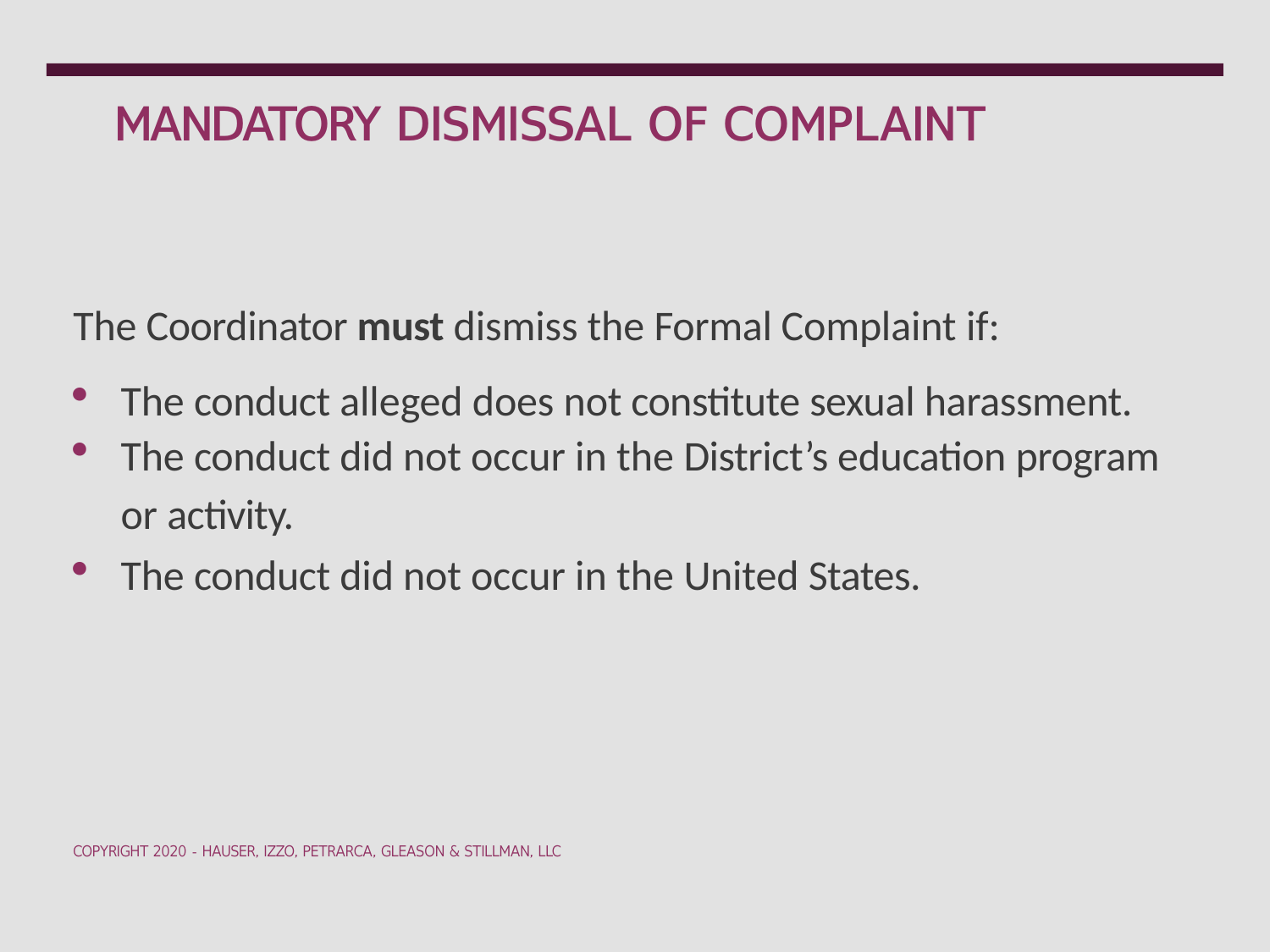

# MANDATORY DISMISSAL OF COMPLAINT
The Coordinator must dismiss the Formal Complaint if:
The conduct alleged does not constitute sexual harassment.
The conduct did not occur in the District’s education program
or activity.
The conduct did not occur in the United States.
COPYRIGHT 2020 - HAUSER, IZZO, PETRARCA, GLEASON & STILLMAN, LLC